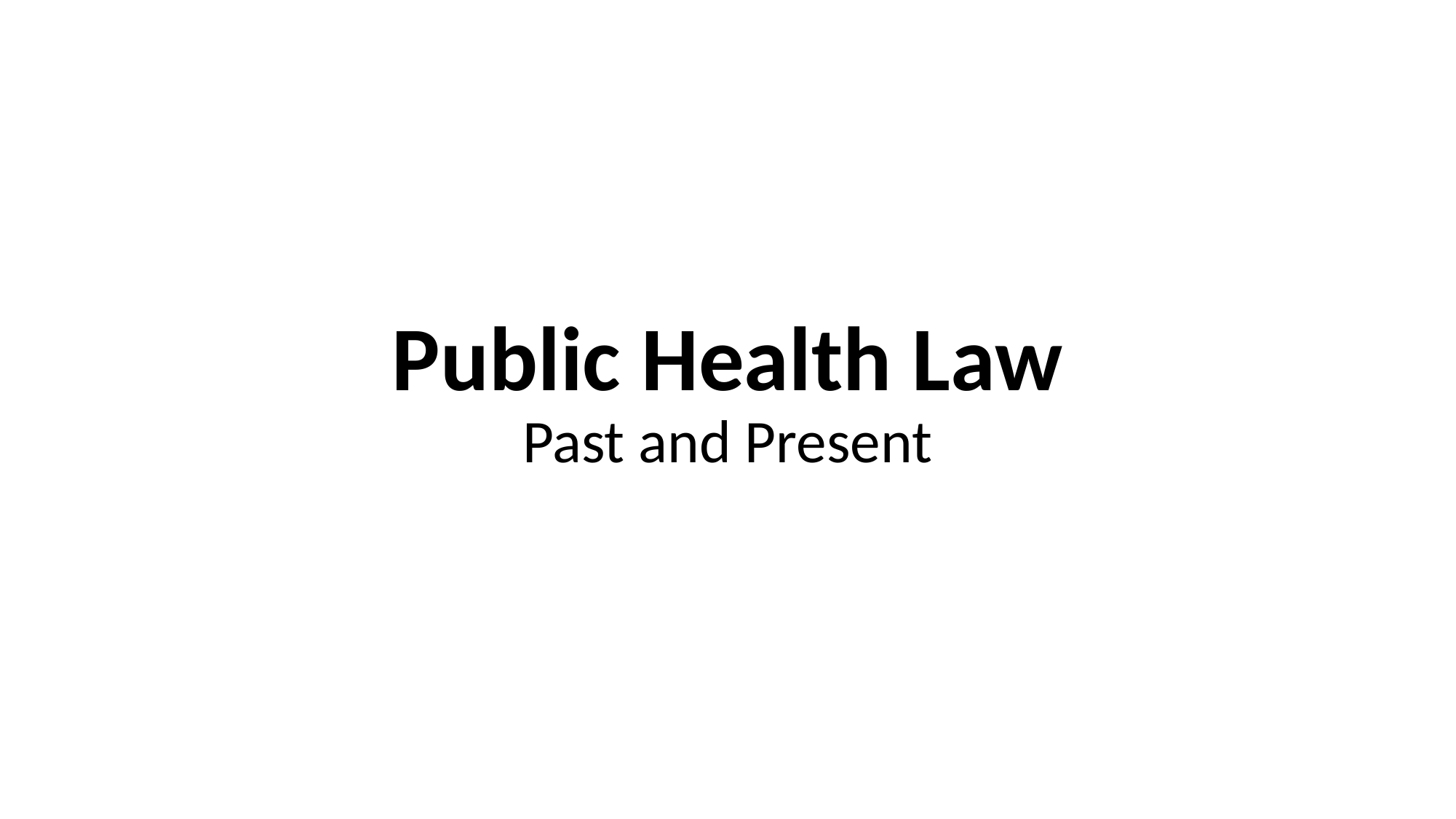

# Public Health Law Past and Present